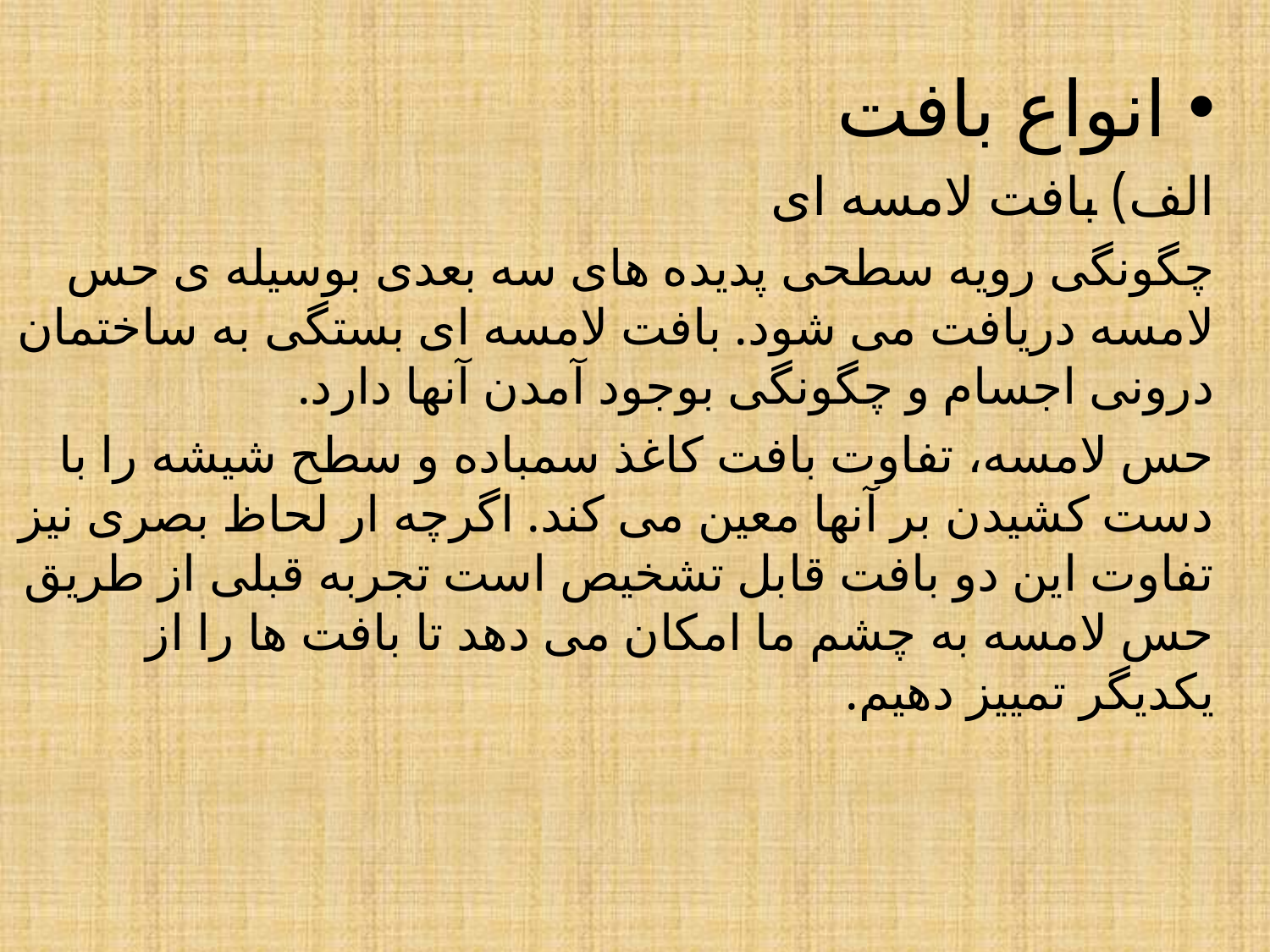

انواع بافت
الف) بافت لامسه ای
چگونگی رویه سطحی پدیده های سه بعدی بوسیله ی حس لامسه دریافت می شود. بافت لامسه ای بستگی به ساختمان درونی اجسام و چگونگی بوجود آمدن آنها دارد.
حس لامسه، تفاوت بافت کاغذ سمباده و سطح شیشه را با دست کشیدن بر آنها معین می کند. اگرچه ار لحاظ بصری نیز تفاوت این دو بافت قابل تشخیص است تجربه قبلی از طریق حس لامسه به چشم ما امکان می دهد تا بافت ها را از یکدیگر تمییز دهیم.